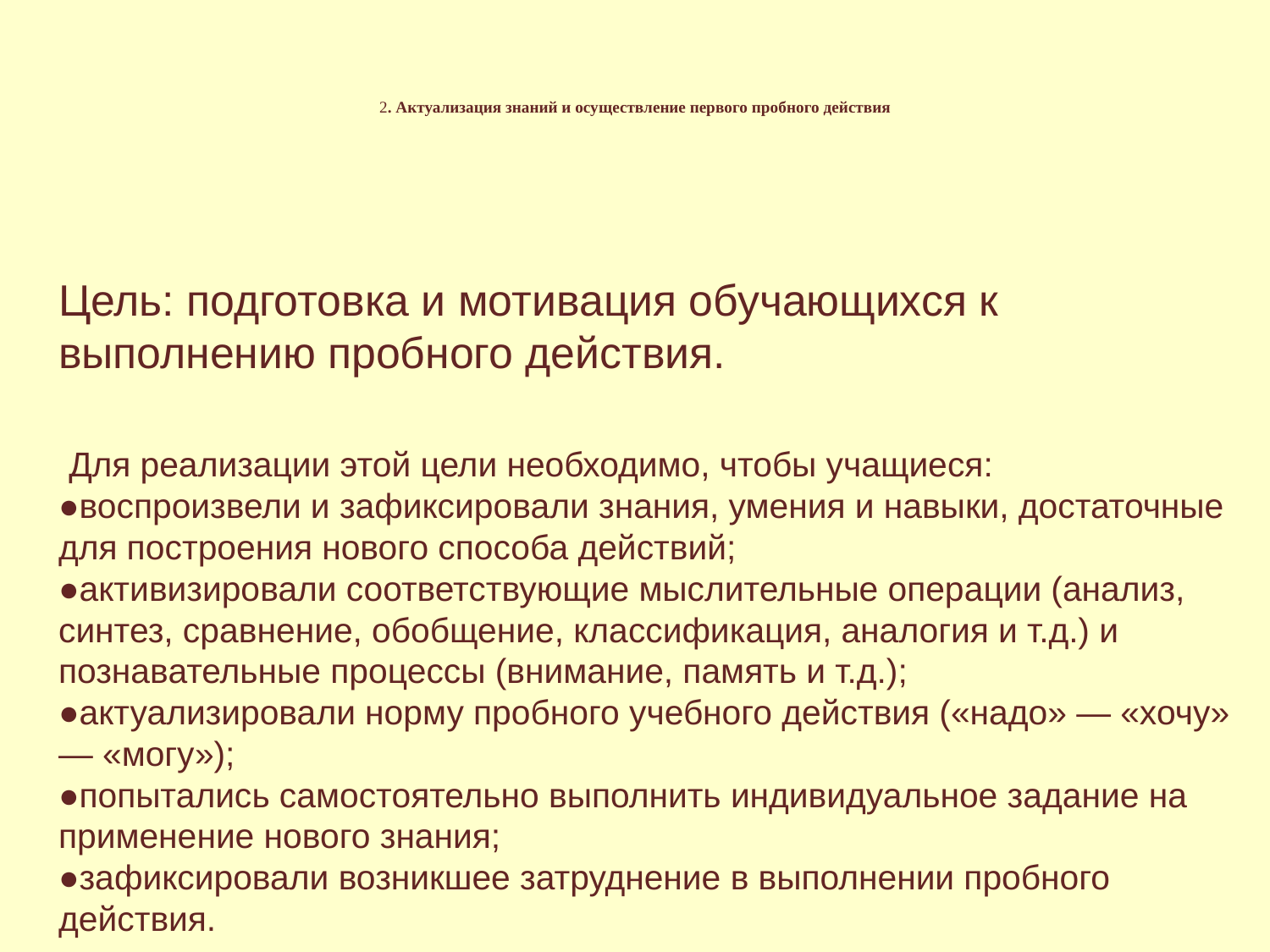

# 2. Актуализация знаний и осуществление первого пробного действия
	Цель: подготовка и мотивация обучающихся к выполнению пробного действия.
 Для реализации этой цели необходимо, чтобы учащиеся:
●воспроизвели и зафиксировали знания, умения и навыки, достаточные для построения нового способа действий;
●активизировали соответствующие мыслительные операции (анализ, синтез, сравнение, обобщение, классификация, аналогия и т.д.) и познавательные процессы (внимание, память и т.д.);
●актуализировали норму пробного учебного действия («надо» — «хочу» — «могу»);
●попытались самостоятельно выполнить индивидуальное задание на применение нового знания;
●зафиксировали возникшее затруднение в выполнении пробного действия.